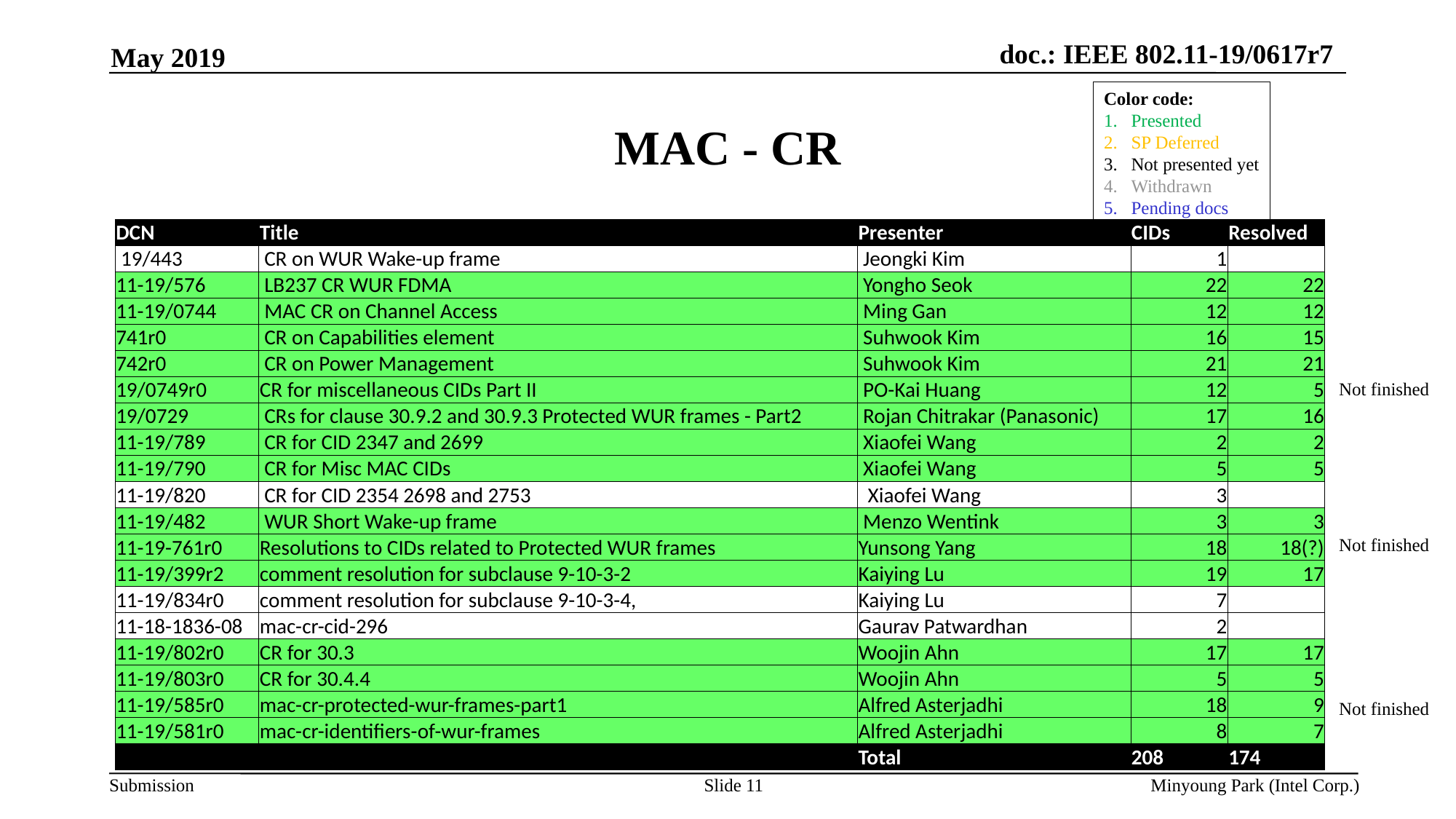

May 2019
# MAC - CR
Color code:
Presented
SP Deferred
Not presented yet
Withdrawn
Pending docs
| DCN | Title | Presenter | CIDs | Resolved |
| --- | --- | --- | --- | --- |
| 19/443 | CR on WUR Wake-up frame | Jeongki Kim | 1 |  |
| 11-19/576 | LB237 CR WUR FDMA | Yongho Seok | 22 | 22 |
| 11-19/0744 | MAC CR on Channel Access | Ming Gan | 12 | 12 |
| 741r0 | CR on Capabilities element | Suhwook Kim | 16 | 15 |
| 742r0 | CR on Power Management | Suhwook Kim | 21 | 21 |
| 19/0749r0 | CR for miscellaneous CIDs Part II | PO-Kai Huang | 12 | 5 |
| 19/0729 | CRs for clause 30.9.2 and 30.9.3 Protected WUR frames - Part2 | Rojan Chitrakar (Panasonic) | 17 | 16 |
| 11-19/789 | CR for CID 2347 and 2699 | Xiaofei Wang | 2 | 2 |
| 11-19/790 | CR for Misc MAC CIDs | Xiaofei Wang | 5 | 5 |
| 11-19/820 | CR for CID 2354 2698 and 2753 | Xiaofei Wang | 3 |  |
| 11-19/482 | WUR Short Wake-up frame | Menzo Wentink | 3 | 3 |
| 11-19-761r0 | Resolutions to CIDs related to Protected WUR frames | Yunsong Yang | 18 | 18(?) |
| 11-19/399r2 | comment resolution for subclause 9-10-3-2 | Kaiying Lu | 19 | 17 |
| 11-19/834r0 | comment resolution for subclause 9-10-3-4, | Kaiying Lu | 7 |  |
| 11-18-1836-08 | mac-cr-cid-296 | Gaurav Patwardhan | 2 |  |
| 11-19/802r0 | CR for 30.3 | Woojin Ahn | 17 | 17 |
| 11-19/803r0 | CR for 30.4.4 | Woojin Ahn | 5 | 5 |
| 11-19/585r0 | mac-cr-protected-wur-frames-part1 | Alfred Asterjadhi | 18 | 9 |
| 11-19/581r0 | mac-cr-identifiers-of-wur-frames | Alfred Asterjadhi | 8 | 7 |
|  |  | Total | 208 | 174 |
Not finished
Not finished
Not finished
Slide 11
Minyoung Park (Intel Corp.)